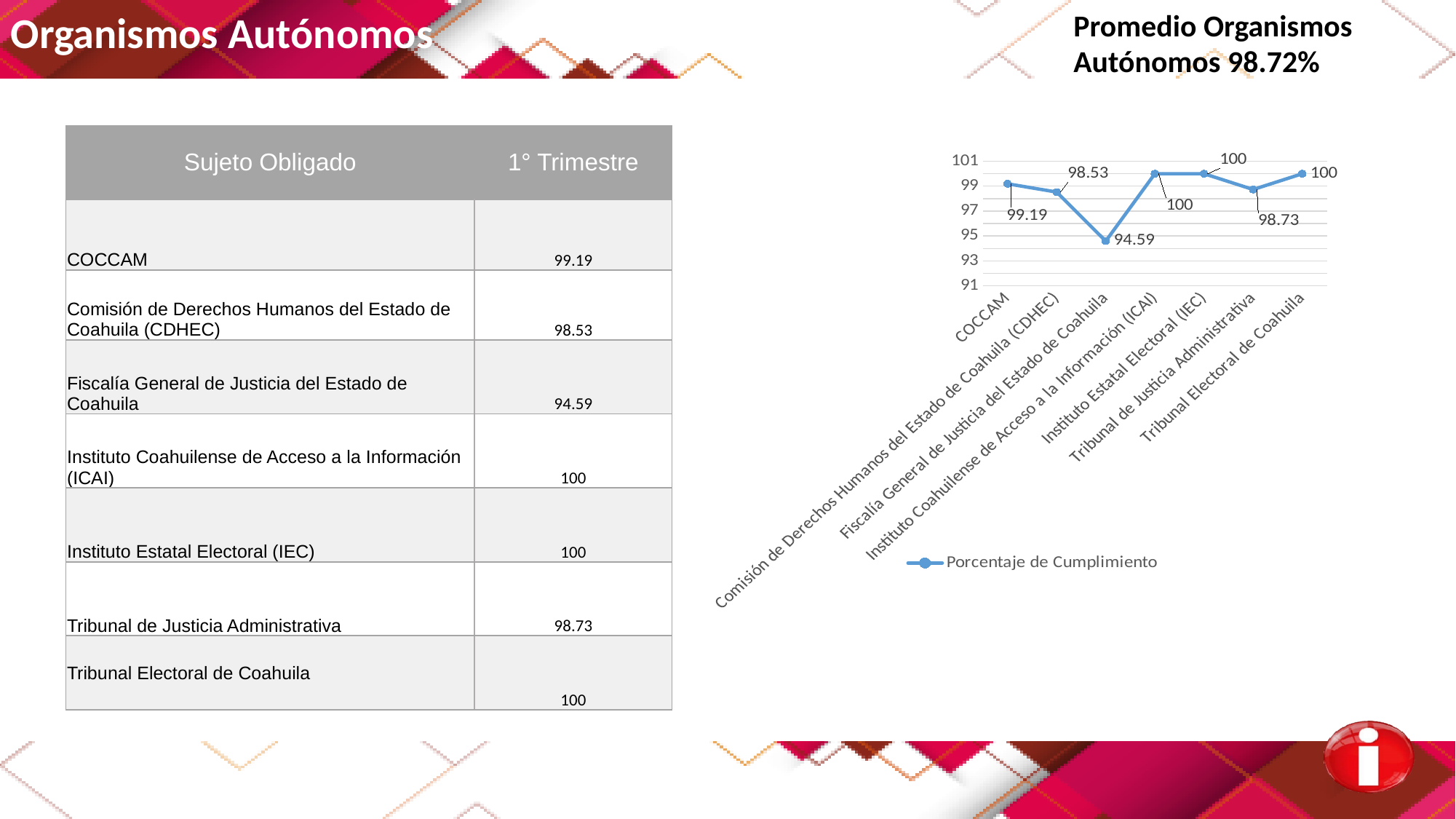

Organismos Autónomos
Promedio Organismos
Autónomos 98.72%
| Sujeto Obligado | 1° Trimestre |
| --- | --- |
| COCCAM | 99.19 |
| Comisión de Derechos Humanos del Estado de Coahuila (CDHEC) | 98.53 |
| Fiscalía General de Justicia del Estado de Coahuila | 94.59 |
| Instituto Coahuilense de Acceso a la Información (ICAI) | 100 |
| Instituto Estatal Electoral (IEC) | 100 |
| Tribunal de Justicia Administrativa | 98.73 |
| Tribunal Electoral de Coahuila | 100 |

### Chart

| Category | Porcentaje de Cumplimiento |
|---|---|
| COCCAM | 99.19 |
| Comisión de Derechos Humanos del Estado de Coahuila (CDHEC) | 98.53 |
| Fiscalía General de Justicia del Estado de Coahuila | 94.59 |
| Instituto Coahuilense de Acceso a la Información (ICAI) | 100.0 |
| Instituto Estatal Electoral (IEC) | 100.0 |
| Tribunal de Justicia Administrativa | 98.73 |
| Tribunal Electoral de Coahuila | 100.0 |